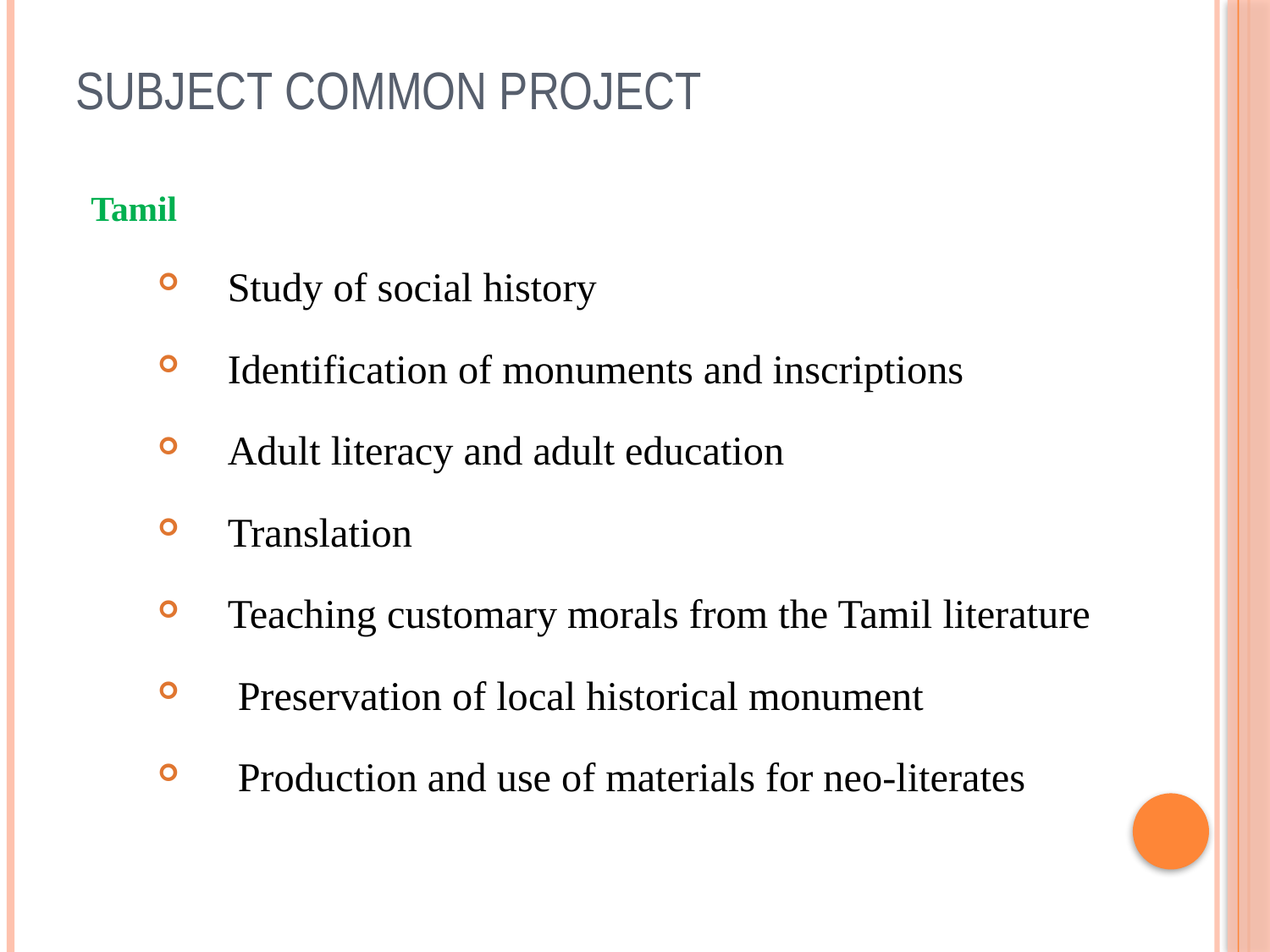

# Subject common project
Tamil
Study of social history
Identification of monuments and inscriptions
Adult literacy and adult education
Translation
Teaching customary morals from the Tamil literature
 Preservation of local historical monument
 Production and use of materials for neo-literates